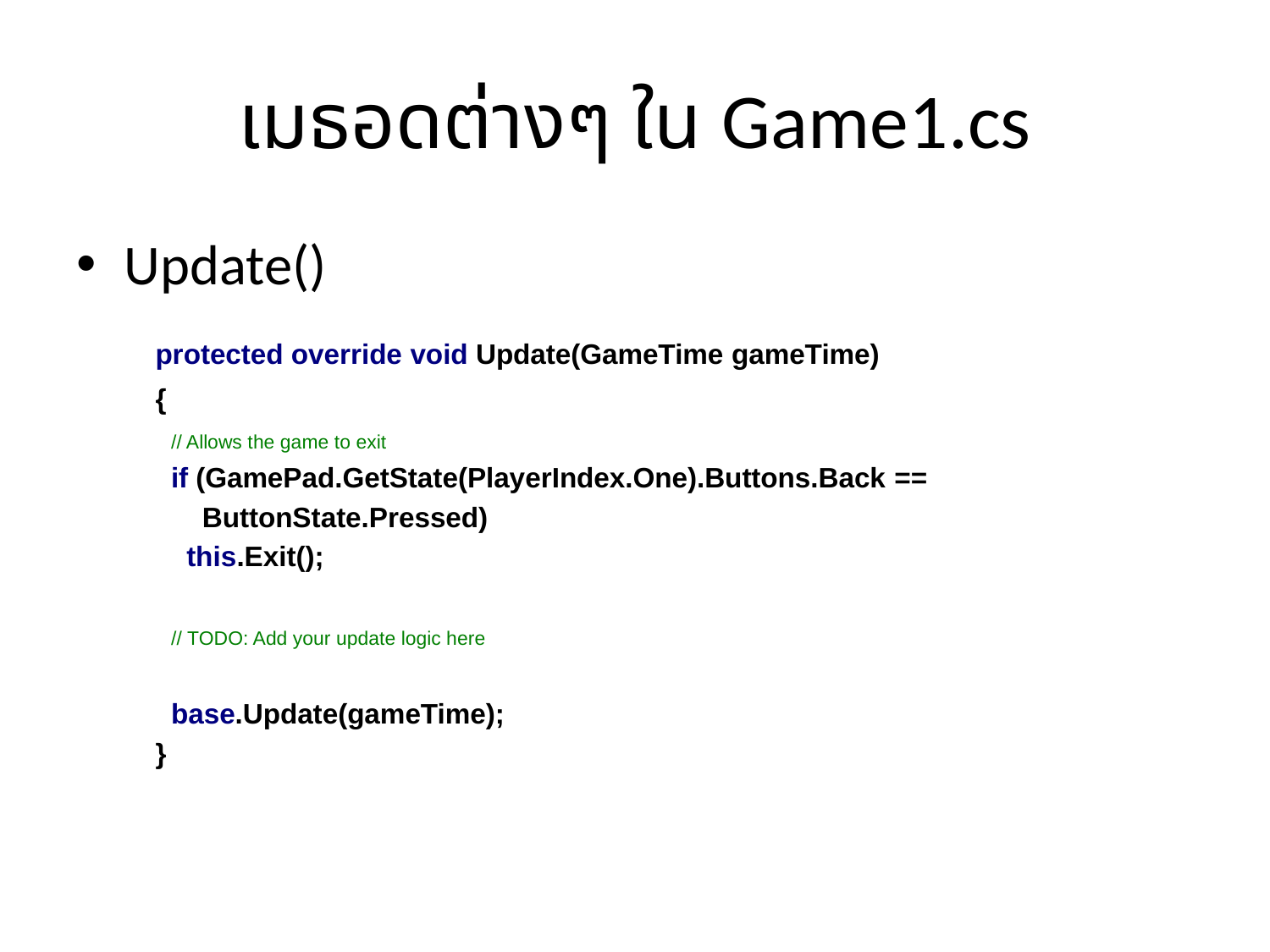

# เมธอดต่างๆ ใน Game1.cs
Update()
 protected override void Update(GameTime gameTime)
  {
    // Allows the game to exit
    if (GamePad.GetState(PlayerIndex.One).Buttons.Back ==
        ButtonState.Pressed)
      this.Exit();

    // TODO: Add your update logic here

    base.Update(gameTime);
  }